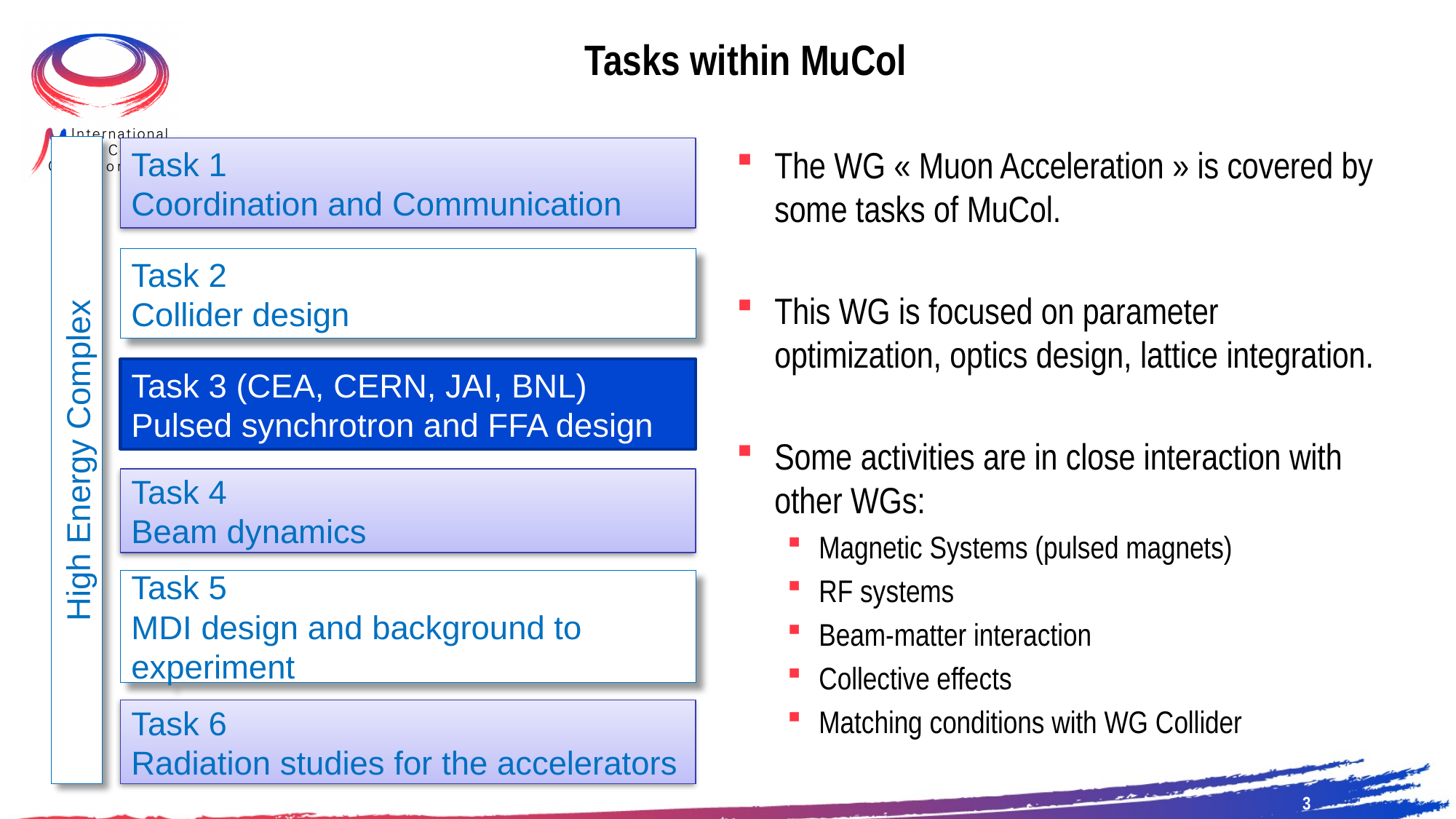

# Tasks within MuCol
The WG « Muon Acceleration » is covered by some tasks of MuCol.

This WG is focused on parameter optimization, optics design, lattice integration.

Some activities are in close interaction with other WGs:
Magnetic Systems (pulsed magnets)
RF systems
Beam-matter interaction
Collective effects
Matching conditions with WG Collider
Task 1
Coordination and Communication
Task 2
Collider design
Task 3 (CEA, CERN, JAI, BNL)
Pulsed synchrotron and FFA design
High Energy Complex
Task 4
Beam dynamics
Task 5
MDI design and background to experiment
Task 6
Radiation studies for the accelerators
3